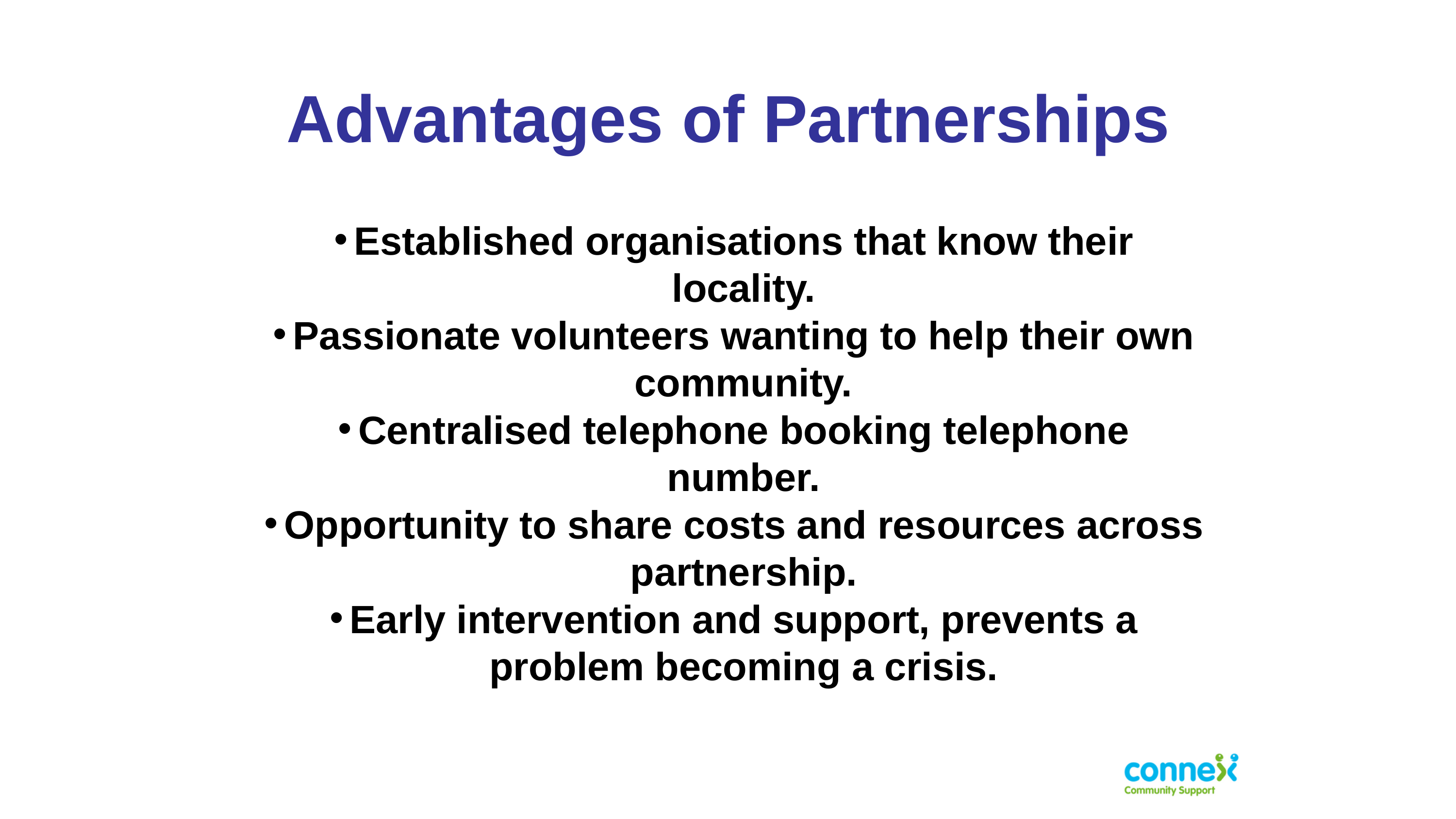

Advantages of Partnerships
Established organisations that know their locality.
Passionate volunteers wanting to help their own community.
Centralised telephone booking telephone number.
Opportunity to share costs and resources across partnership.
Early intervention and support, prevents a problem becoming a crisis.